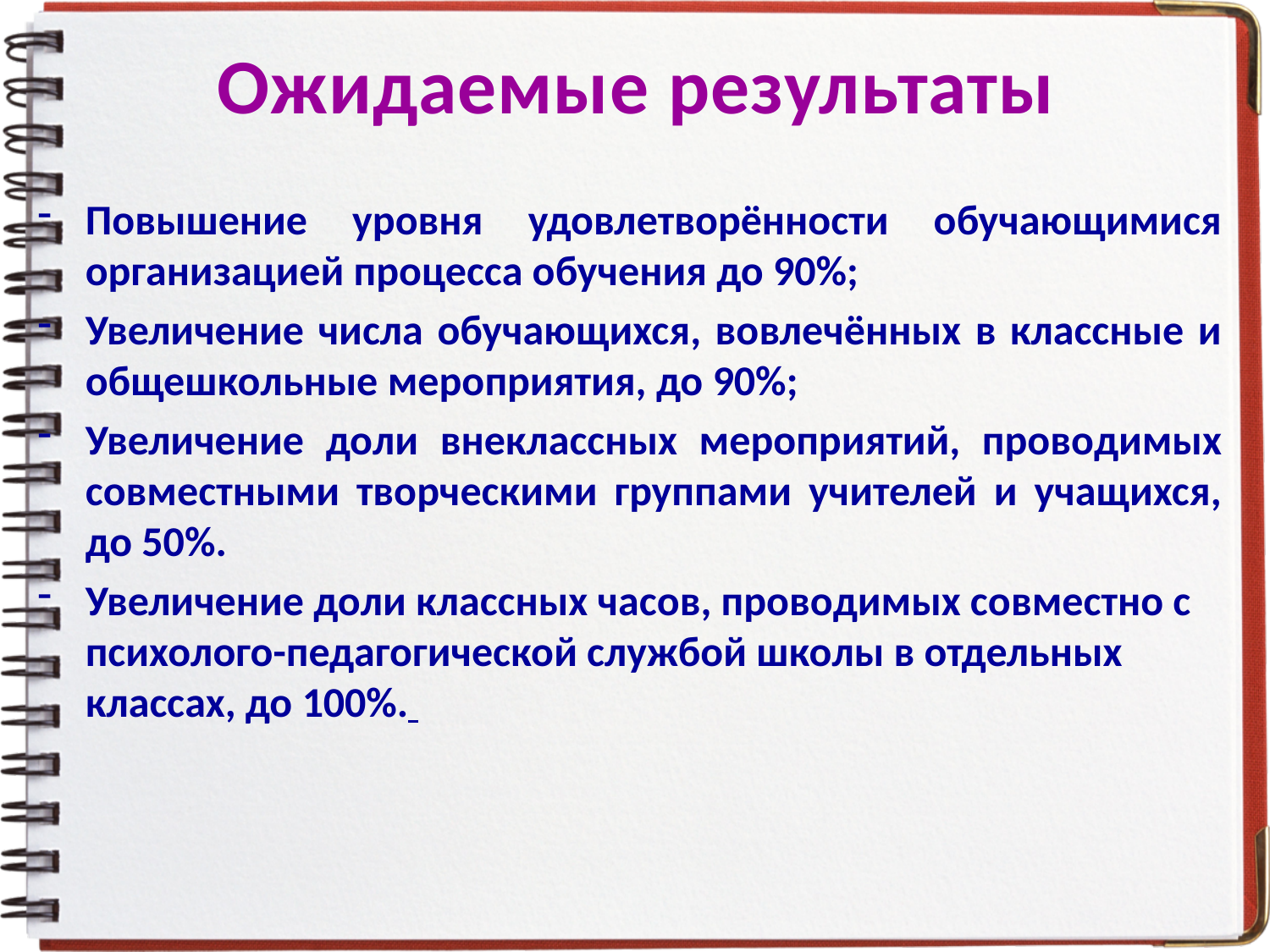

# Ожидаемые результаты
Повышение уровня удовлетворённости обучающимися организацией процесса обучения до 90%;
Увеличение числа обучающихся, вовлечённых в классные и общешкольные мероприятия, до 90%;
Увеличение доли внеклассных мероприятий, проводимых совместными творческими группами учителей и учащихся, до 50%.
Увеличение доли классных часов, проводимых совместно с психолого-педагогической службой школы в отдельных классах, до 100%.